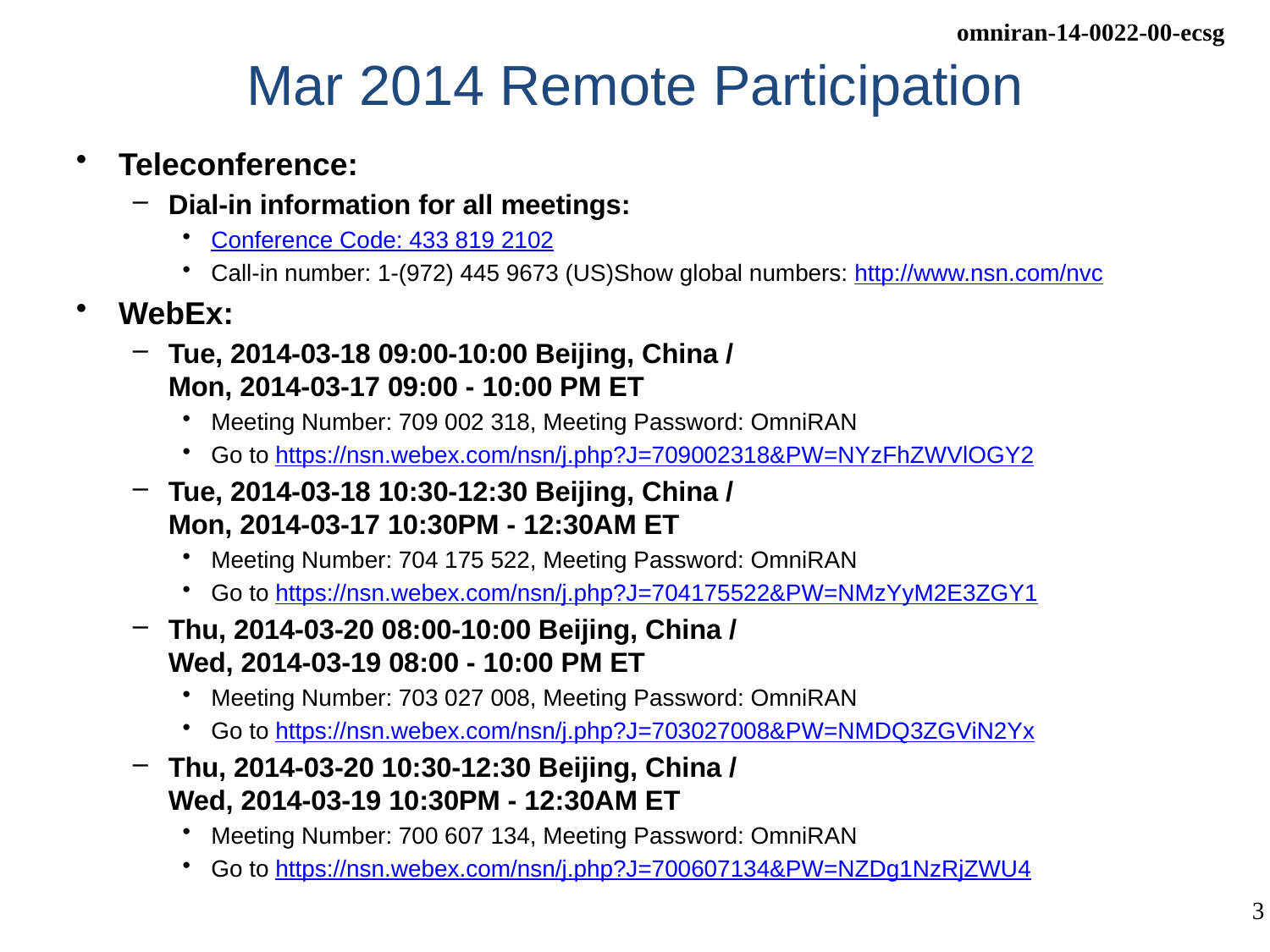

# Mar 2014 Remote Participation
Teleconference:
Dial-in information for all meetings:
Conference Code: 433 819 2102
Call-in number: 1-(972) 445 9673 (US) Show global numbers: http://www.nsn.com/nvc
WebEx:
Tue, 2014-03-18 09:00-10:00 Beijing, China /
Mon, 2014-03-17 09:00 - 10:00 PM ET
Meeting Number: 709 002 318, Meeting Password: OmniRAN
Go to https://nsn.webex.com/nsn/j.php?J=709002318&PW=NYzFhZWVlOGY2
Tue, 2014-03-18 10:30-12:30 Beijing, China /
Mon, 2014-03-17 10:30PM - 12:30AM ET
Meeting Number: 704 175 522, Meeting Password: OmniRAN
Go to https://nsn.webex.com/nsn/j.php?J=704175522&PW=NMzYyM2E3ZGY1
Thu, 2014-03-20 08:00-10:00 Beijing, China /
Wed, 2014-03-19 08:00 - 10:00 PM ET
Meeting Number: 703 027 008, Meeting Password: OmniRAN
Go to https://nsn.webex.com/nsn/j.php?J=703027008&PW=NMDQ3ZGViN2Yx
Thu, 2014-03-20 10:30-12:30 Beijing, China /
Wed, 2014-03-19 10:30PM - 12:30AM ET
Meeting Number: 700 607 134, Meeting Password: OmniRAN
Go to https://nsn.webex.com/nsn/j.php?J=700607134&PW=NZDg1NzRjZWU4